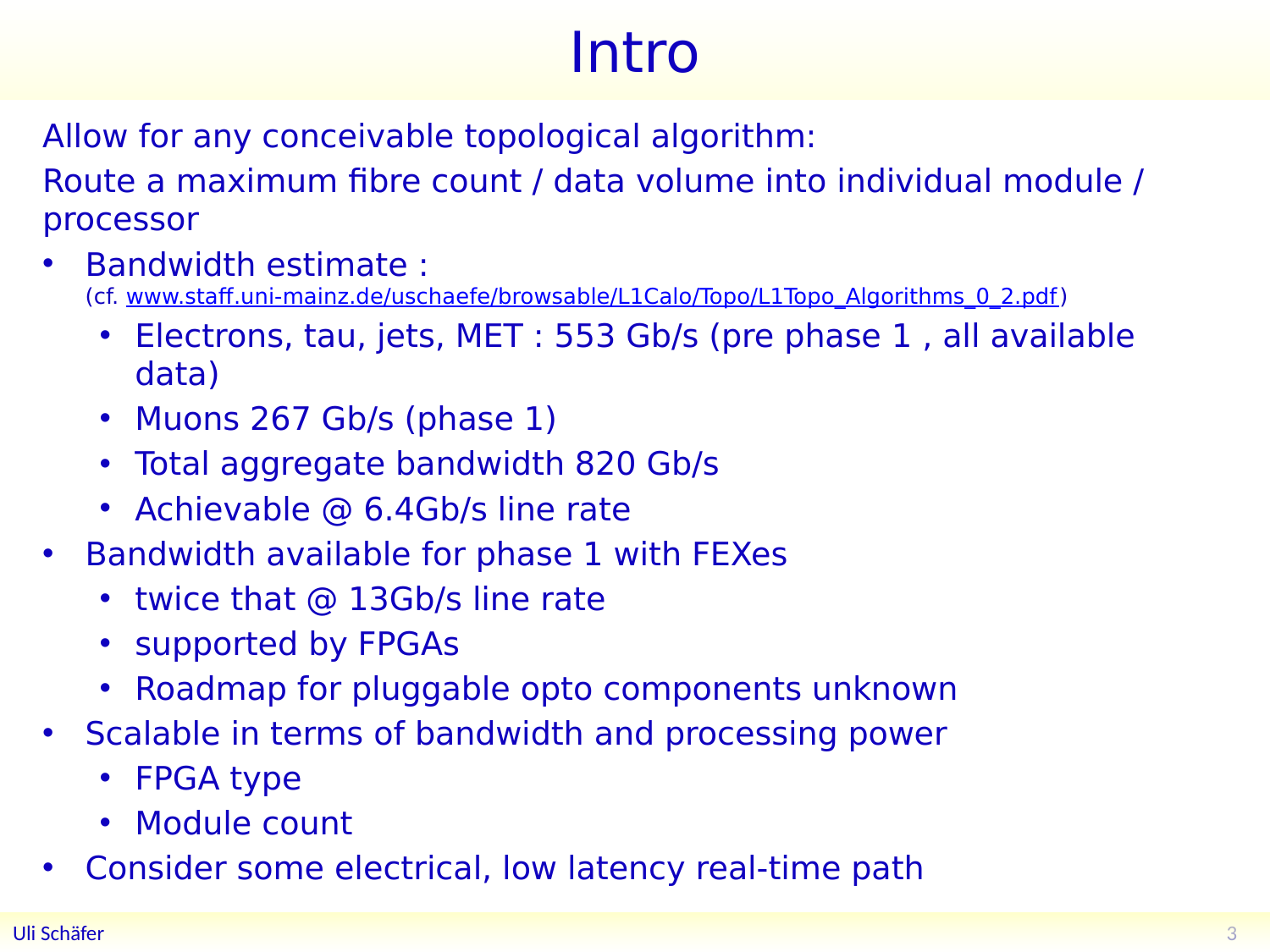

# Intro
Allow for any conceivable topological algorithm:
Route a maximum fibre count / data volume into individual module / processor
Bandwidth estimate :
(cf. www.staff.uni-mainz.de/uschaefe/browsable/L1Calo/Topo/L1Topo_Algorithms_0_2.pdf)
Electrons, tau, jets, MET : 553 Gb/s (pre phase 1 , all available data)
Muons 267 Gb/s (phase 1)
Total aggregate bandwidth 820 Gb/s
Achievable @ 6.4Gb/s line rate
Bandwidth available for phase 1 with FEXes
twice that @ 13Gb/s line rate
supported by FPGAs
Roadmap for pluggable opto components unknown
Scalable in terms of bandwidth and processing power
FPGA type
Module count
Consider some electrical, low latency real-time path
3
Uli Schäfer